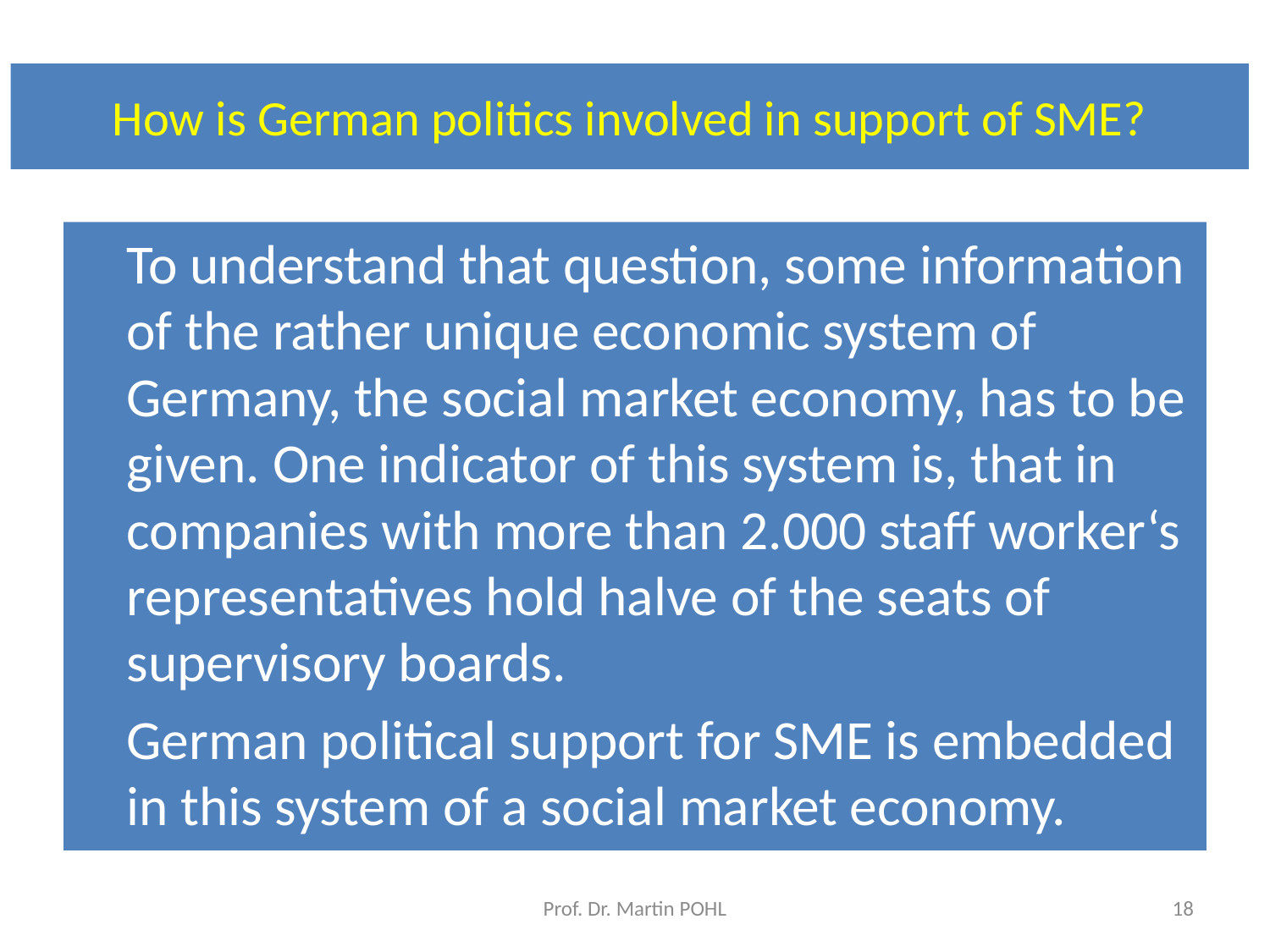

# How is German politics involved in support of SME?
	To understand that question, some information of the rather unique economic system of Germany, the social market economy, has to be given. One indicator of this system is, that in companies with more than 2.000 staff worker‘s representatives hold halve of the seats of supervisory boards.
	German political support for SME is embedded in this system of a social market economy.
Prof. Dr. Martin POHL
18